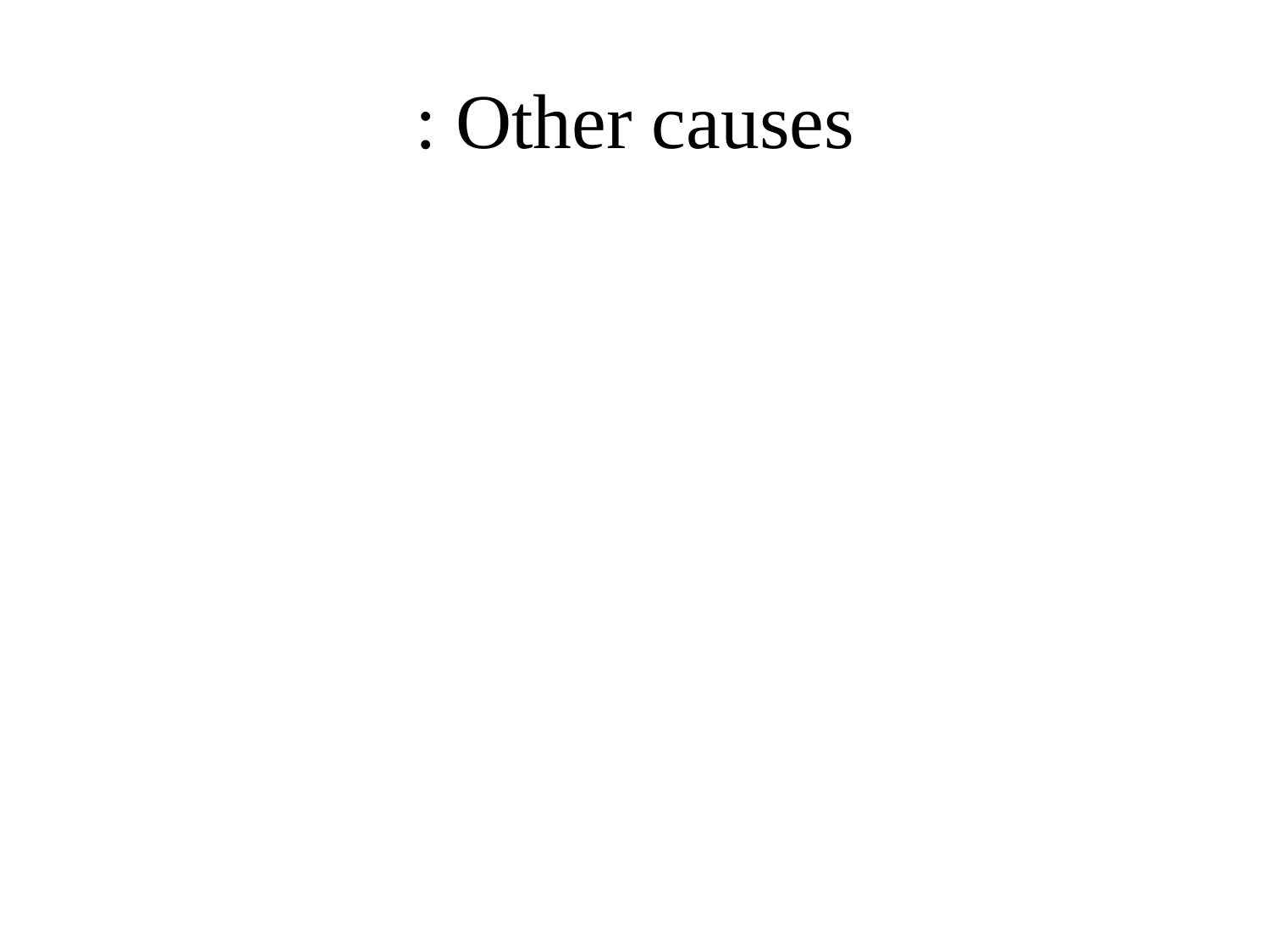

Headache often accompanies:
 Stroke, especially when caused by hemorrhage.
Intracranial venous sinus thrombosis or arterial dissection
Metabolic disturbances e.g. hypoxia, hypercapnia and hypoglycemia.
Vasoactive drugs and other substances, such
as alcohol, monosodium glutamate, nitrites and nitrates.
# Other causes :